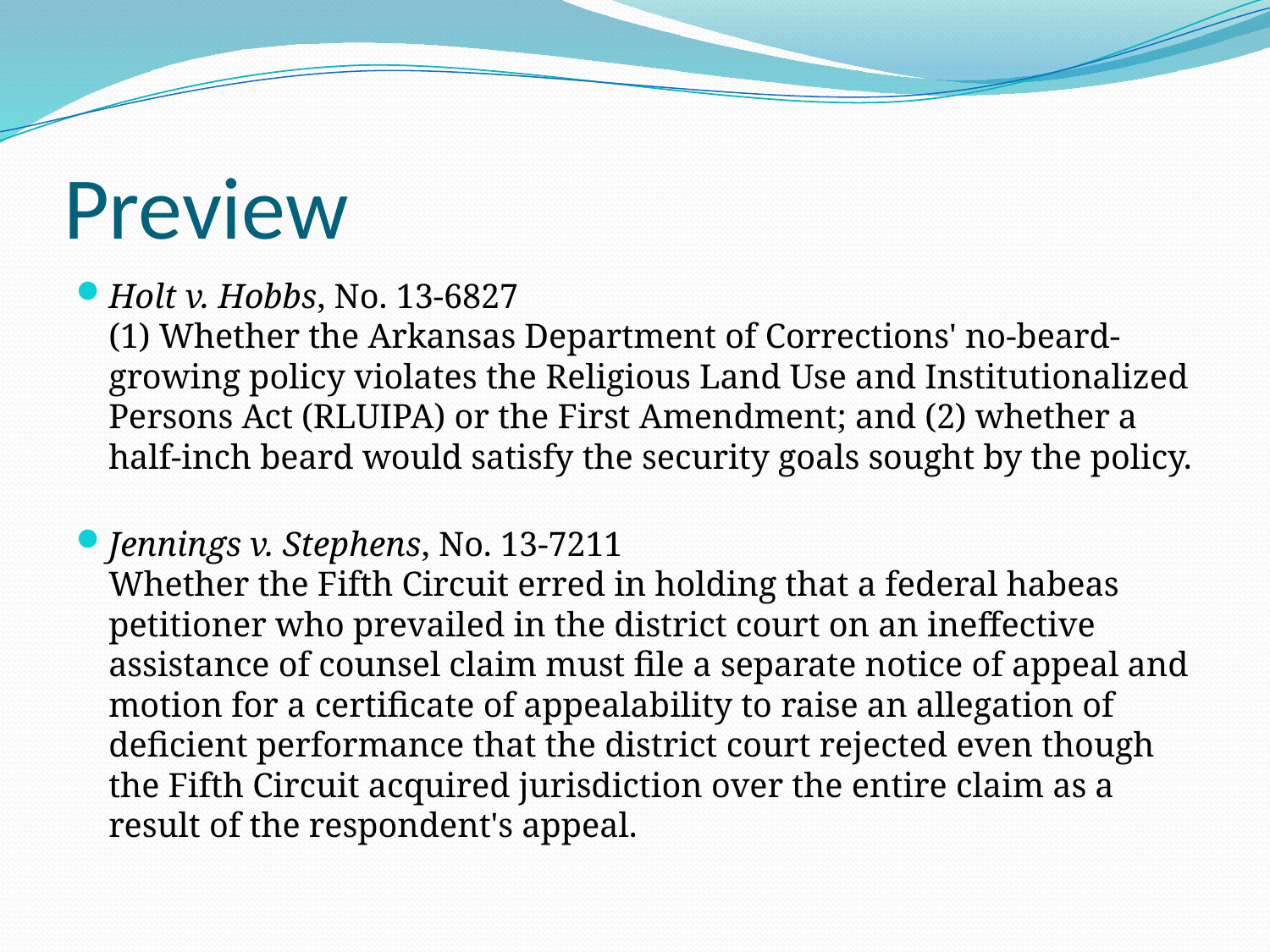

# Preview
Holt v. Hobbs, No. 13-6827
(1) Whether the Arkansas Department of Corrections' no-beard-growing policy violates the Religious Land Use and Institutionalized Persons Act (RLUIPA) or the First Amendment; and (2) whether a half-inch beard would satisfy the security goals sought by the policy.
Jennings v. Stephens, No. 13-7211
Whether the Fifth Circuit erred in holding that a federal habeas petitioner who prevailed in the district court on an ineffective assistance of counsel claim must file a separate notice of appeal and motion for a certificate of appealability to raise an allegation of deficient performance that the district court rejected even though the Fifth Circuit acquired jurisdiction over the entire claim as a result of the respondent's appeal.